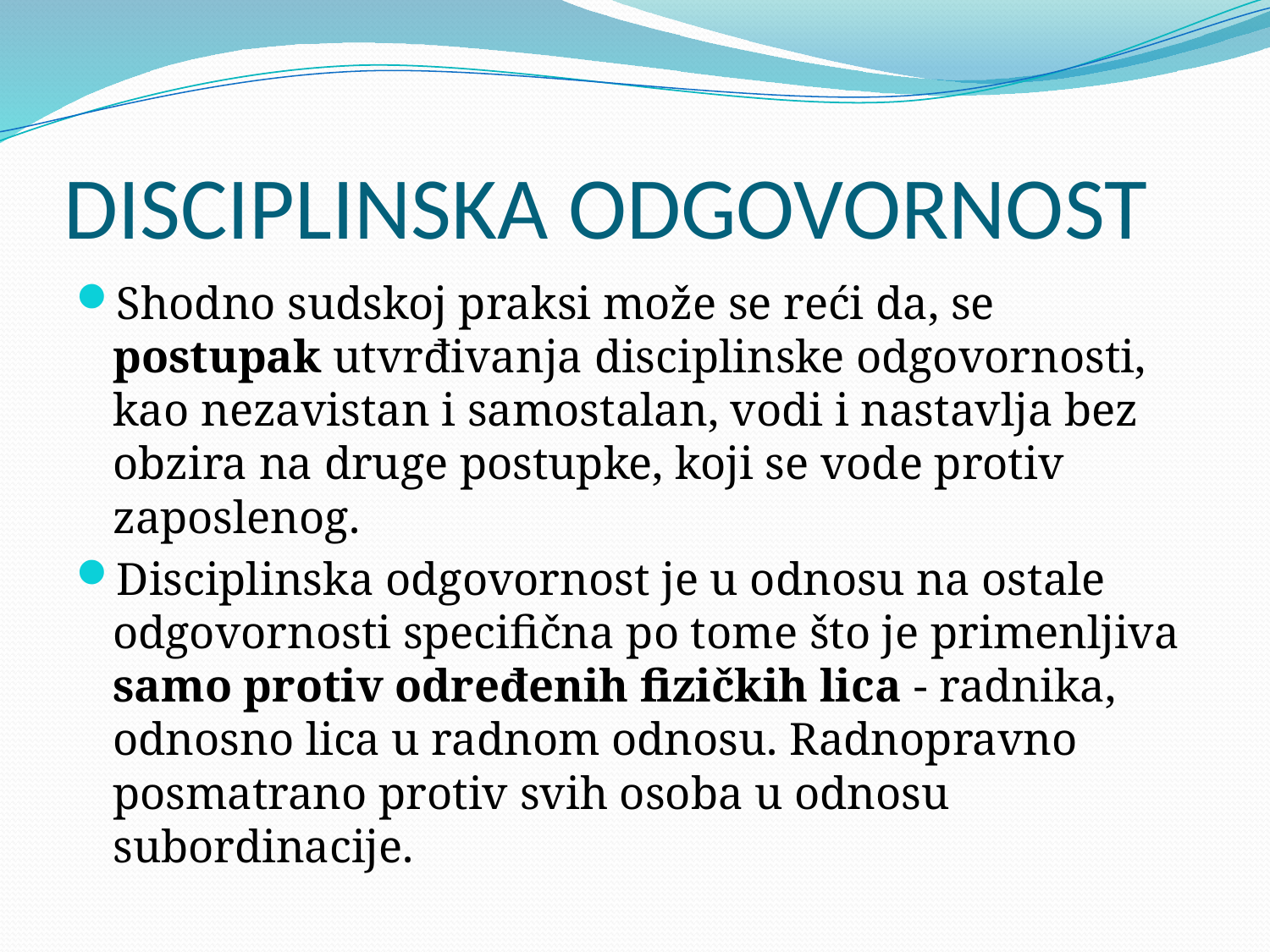

# DISCIPLINSKA ODGOVORNOST
Shodno sudskoj praksi može se reći da, se postupak utvrđivanja disciplinske odgovornosti, kao nezavistan i samostalan, vodi i nastavlja bez obzira na druge postupke, koji se vode protiv zaposlenog.
Disciplinska odgovornost je u odnosu na ostale odgovornosti specifična po tome što je primenljiva samo protiv određenih fizičkih lica - radnika, odnosno lica u radnom odnosu. Radnopravno posmatrano protiv svih osoba u odnosu subordinacije.